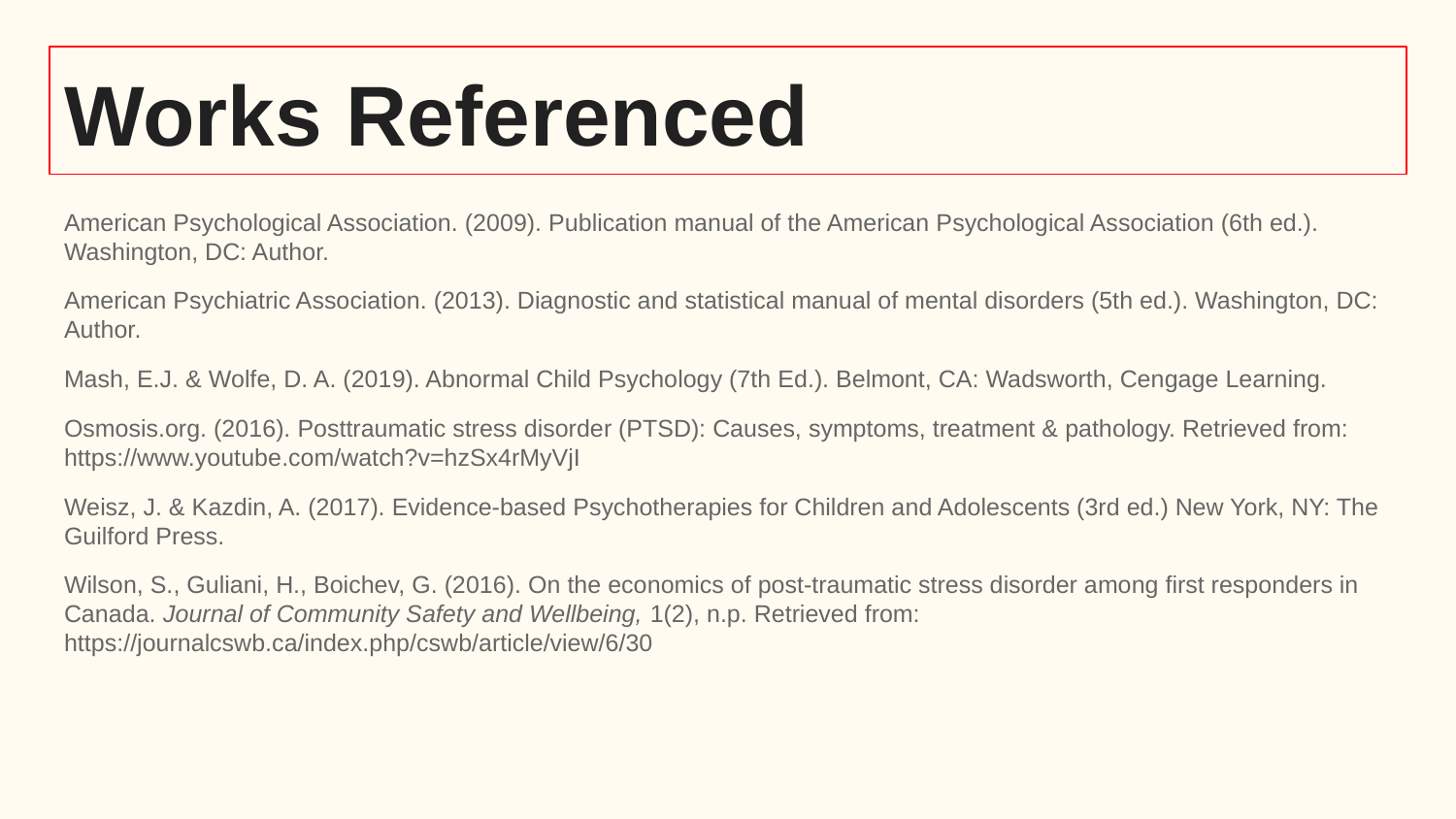

# Works Referenced
American Psychological Association. (2009). Publication manual of the American Psychological Association (6th ed.). Washington, DC: Author.
American Psychiatric Association. (2013). Diagnostic and statistical manual of mental disorders (5th ed.). Washington, DC: Author.
Mash, E.J. & Wolfe, D. A. (2019). Abnormal Child Psychology (7th Ed.). Belmont, CA: Wadsworth, Cengage Learning.
Osmosis.org. (2016). Posttraumatic stress disorder (PTSD): Causes, symptoms, treatment & pathology. Retrieved from: https://www.youtube.com/watch?v=hzSx4rMyVjI
Weisz, J. & Kazdin, A. (2017). Evidence-based Psychotherapies for Children and Adolescents (3rd ed.) New York, NY: The Guilford Press.
Wilson, S., Guliani, H., Boichev, G. (2016). On the economics of post-traumatic stress disorder among first responders in Canada. Journal of Community Safety and Wellbeing, 1(2), n.p. Retrieved from: https://journalcswb.ca/index.php/cswb/article/view/6/30